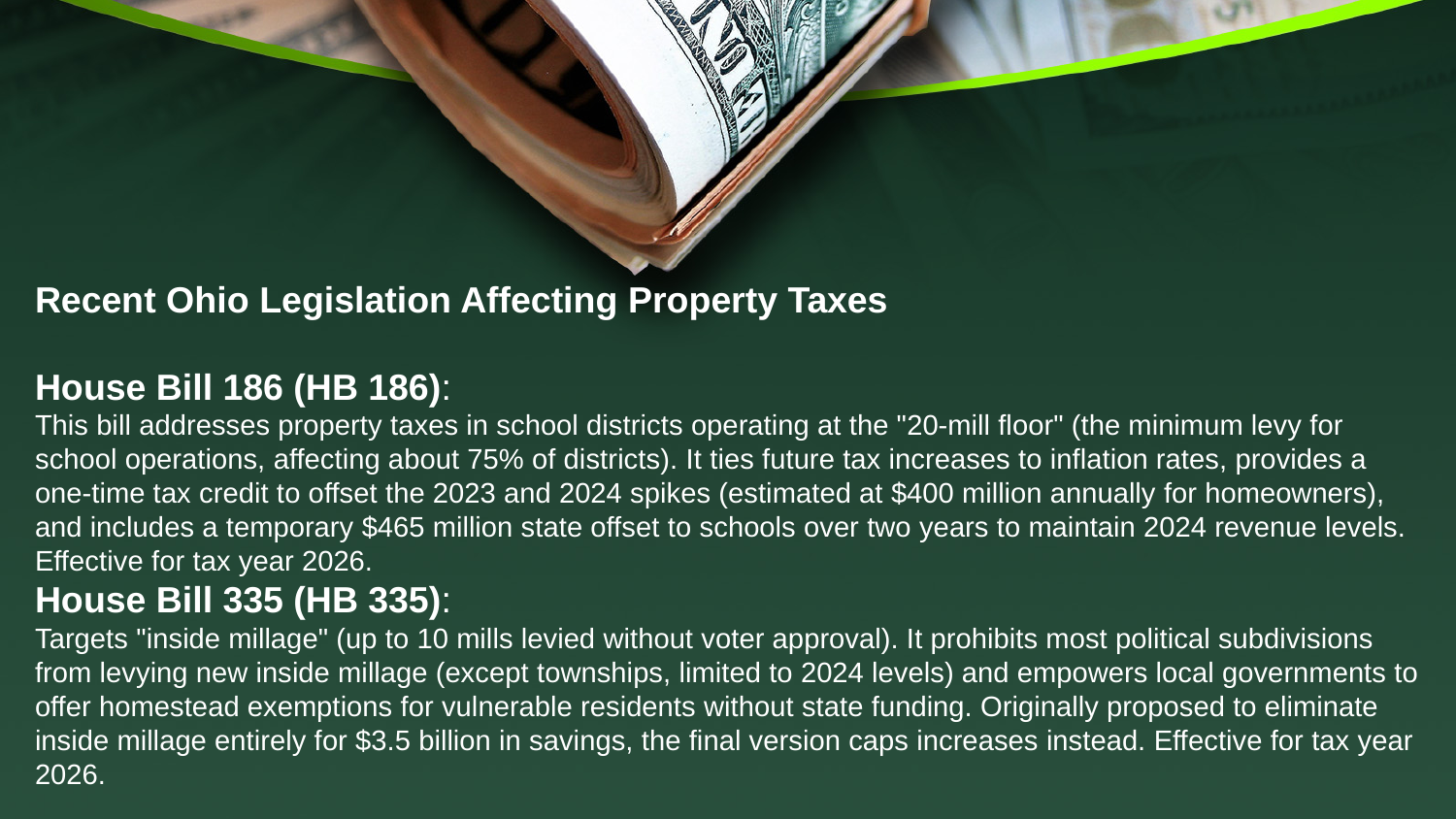

Recent Ohio Legislation Affecting Property Taxes

House Bill 186 (HB 186):
This bill addresses property taxes in school districts operating at the "20-mill floor" (the minimum levy for school operations, affecting about 75% of districts). It ties future tax increases to inflation rates, provides a one-time tax credit to offset the 2023 and 2024 spikes (estimated at $400 million annually for homeowners), and includes a temporary $465 million state offset to schools over two years to maintain 2024 revenue levels. Effective for tax year 2026.
House Bill 335 (HB 335):
Targets "inside millage" (up to 10 mills levied without voter approval). It prohibits most political subdivisions from levying new inside millage (except townships, limited to 2024 levels) and empowers local governments to offer homestead exemptions for vulnerable residents without state funding. Originally proposed to eliminate inside millage entirely for $3.5 billion in savings, the final version caps increases instead. Effective for tax year 2026.